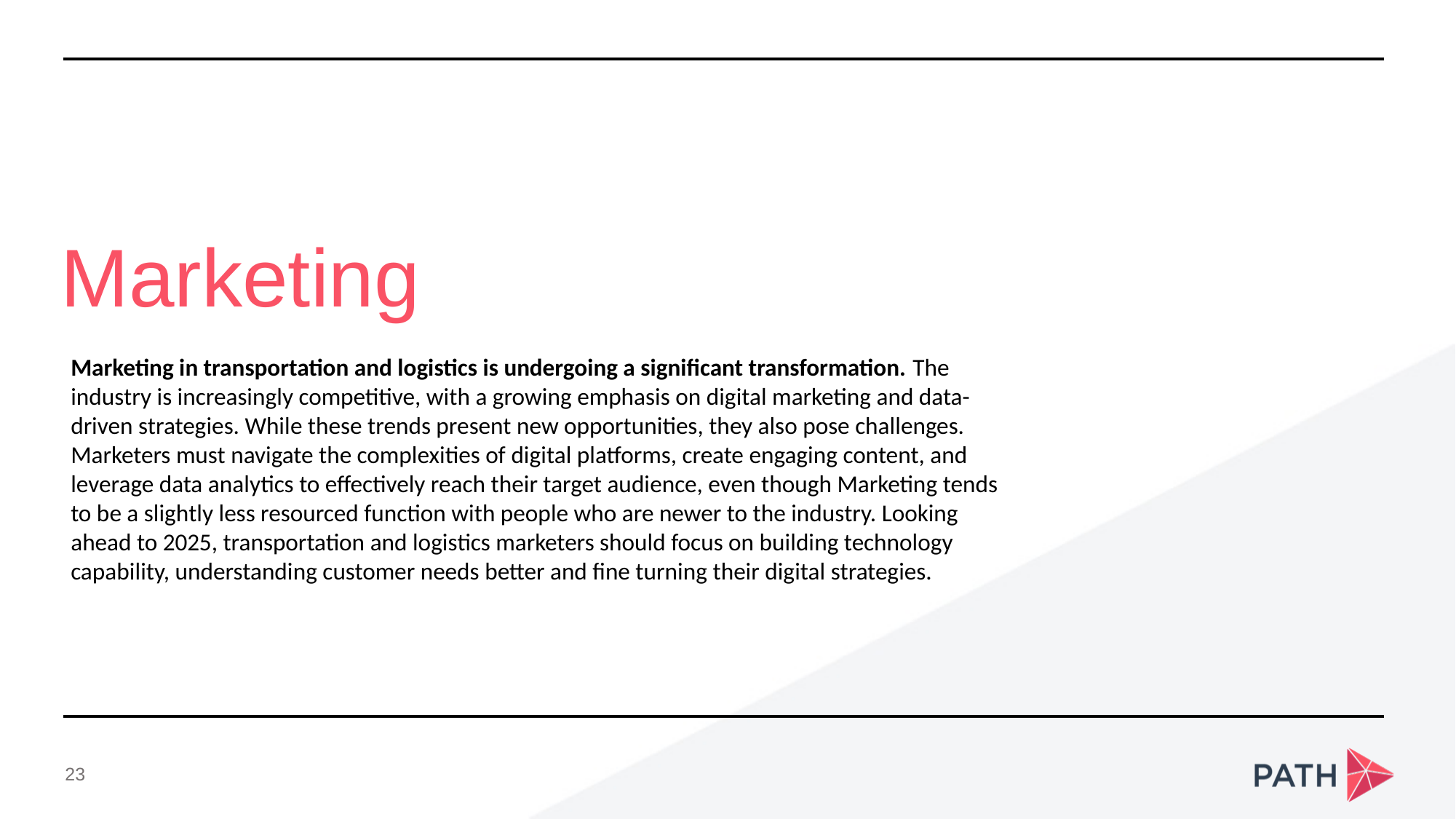

# Marketing
Marketing in transportation and logistics is undergoing a significant transformation. The industry is increasingly competitive, with a growing emphasis on digital marketing and data-driven strategies. While these trends present new opportunities, they also pose challenges. Marketers must navigate the complexities of digital platforms, create engaging content, and leverage data analytics to effectively reach their target audience, even though Marketing tends to be a slightly less resourced function with people who are newer to the industry. Looking ahead to 2025, transportation and logistics marketers should focus on building technology capability, understanding customer needs better and fine turning their digital strategies.
23